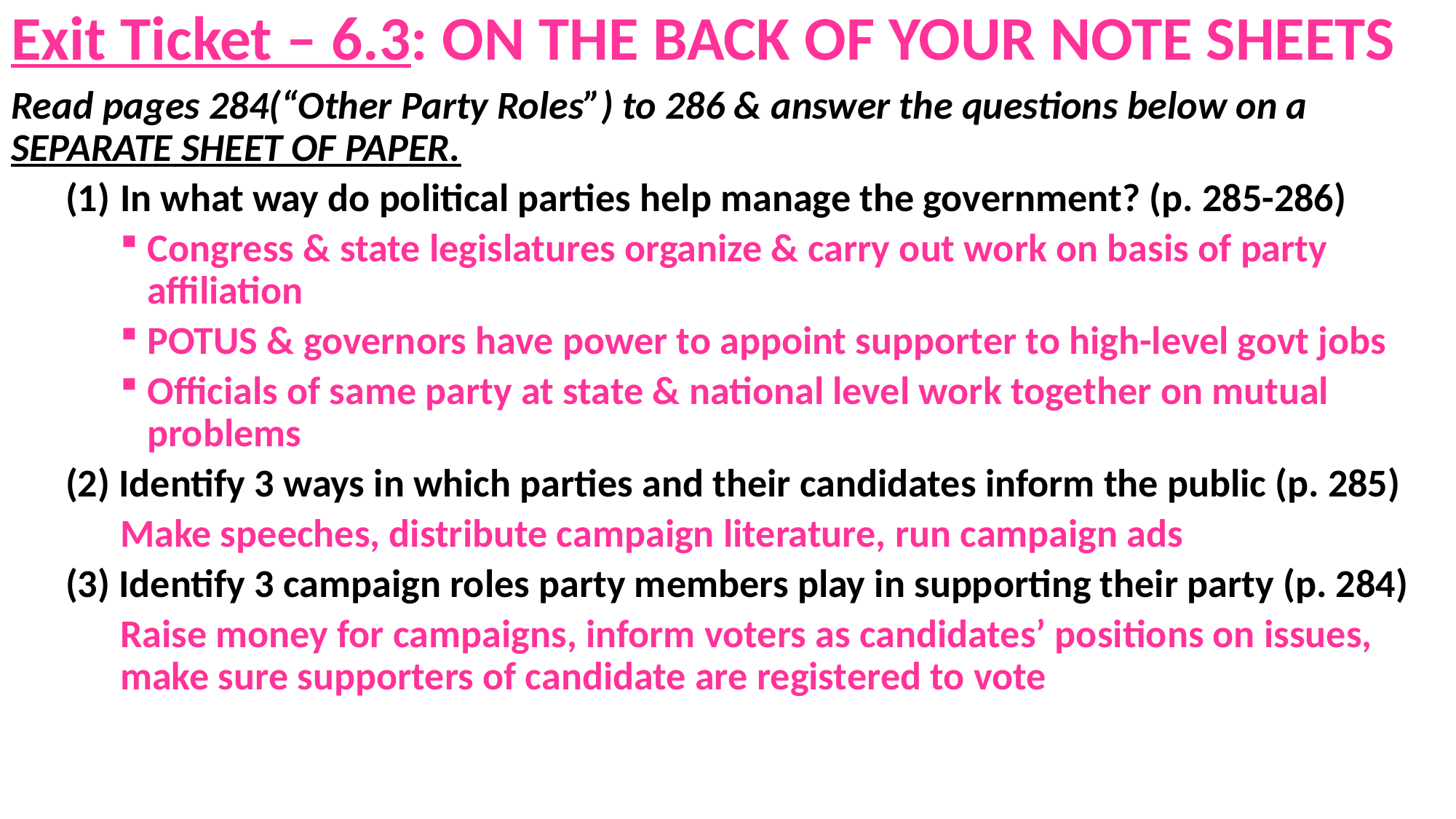

# Exit Ticket – 6.3: ON THE BACK OF YOUR NOTE SHEETS
Read pages 284(“Other Party Roles”) to 286 & answer the questions below on a SEPARATE SHEET OF PAPER.
In what way do political parties help manage the government? (p. 285-286)
Congress & state legislatures organize & carry out work on basis of party affiliation
POTUS & governors have power to appoint supporter to high-level govt jobs
Officials of same party at state & national level work together on mutual problems
(2) Identify 3 ways in which parties and their candidates inform the public (p. 285)
Make speeches, distribute campaign literature, run campaign ads
(3) Identify 3 campaign roles party members play in supporting their party (p. 284)
Raise money for campaigns, inform voters as candidates’ positions on issues, make sure supporters of candidate are registered to vote